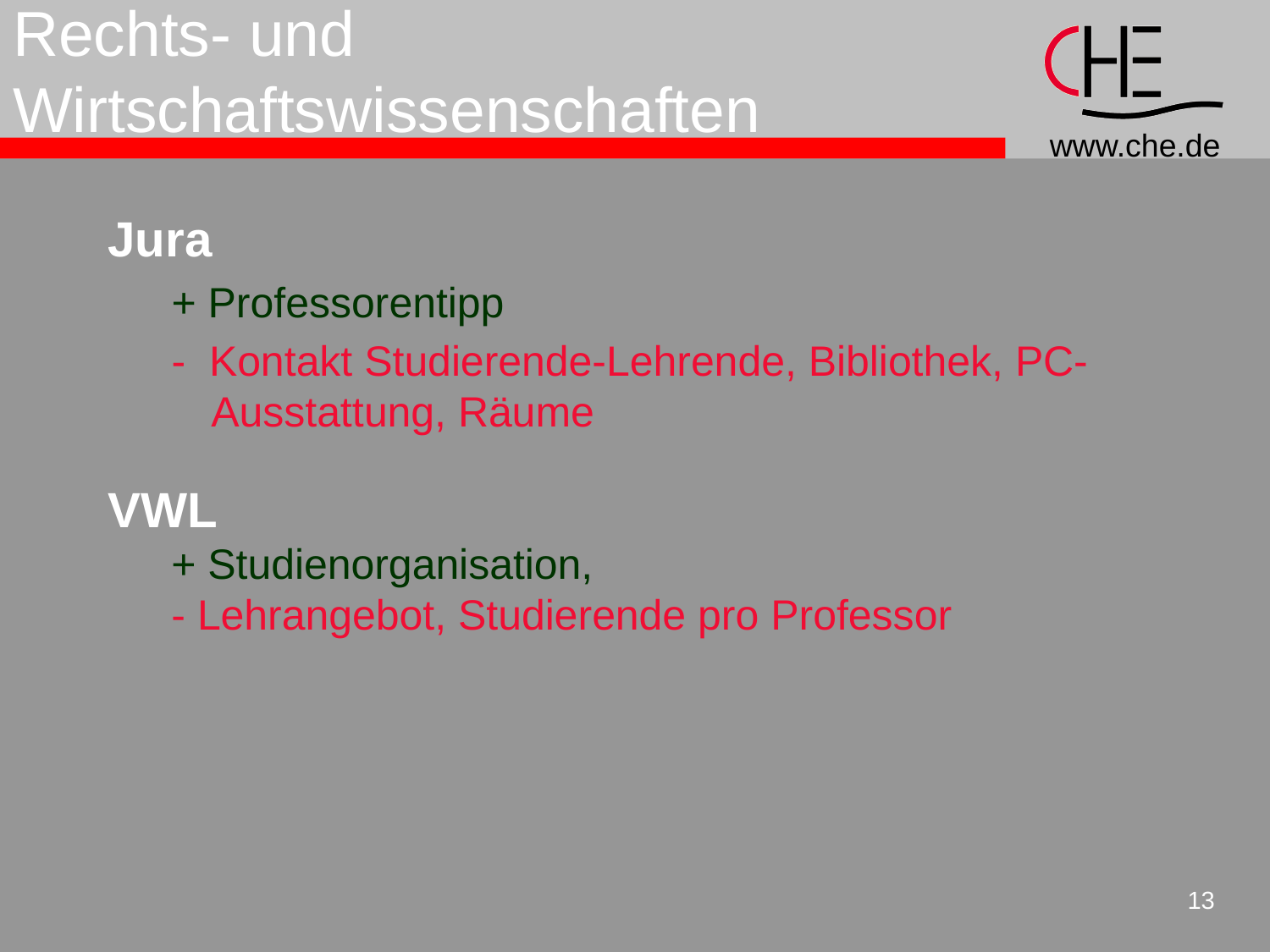

# Rechts- und Wirtschaftswissenschaften
Jura
+ Professorentipp
-  Kontakt Studierende-Lehrende, Bibliothek, PC-Ausstattung, Räume
VWL
+ Studienorganisation,
- Lehrangebot, Studierende pro Professor
13